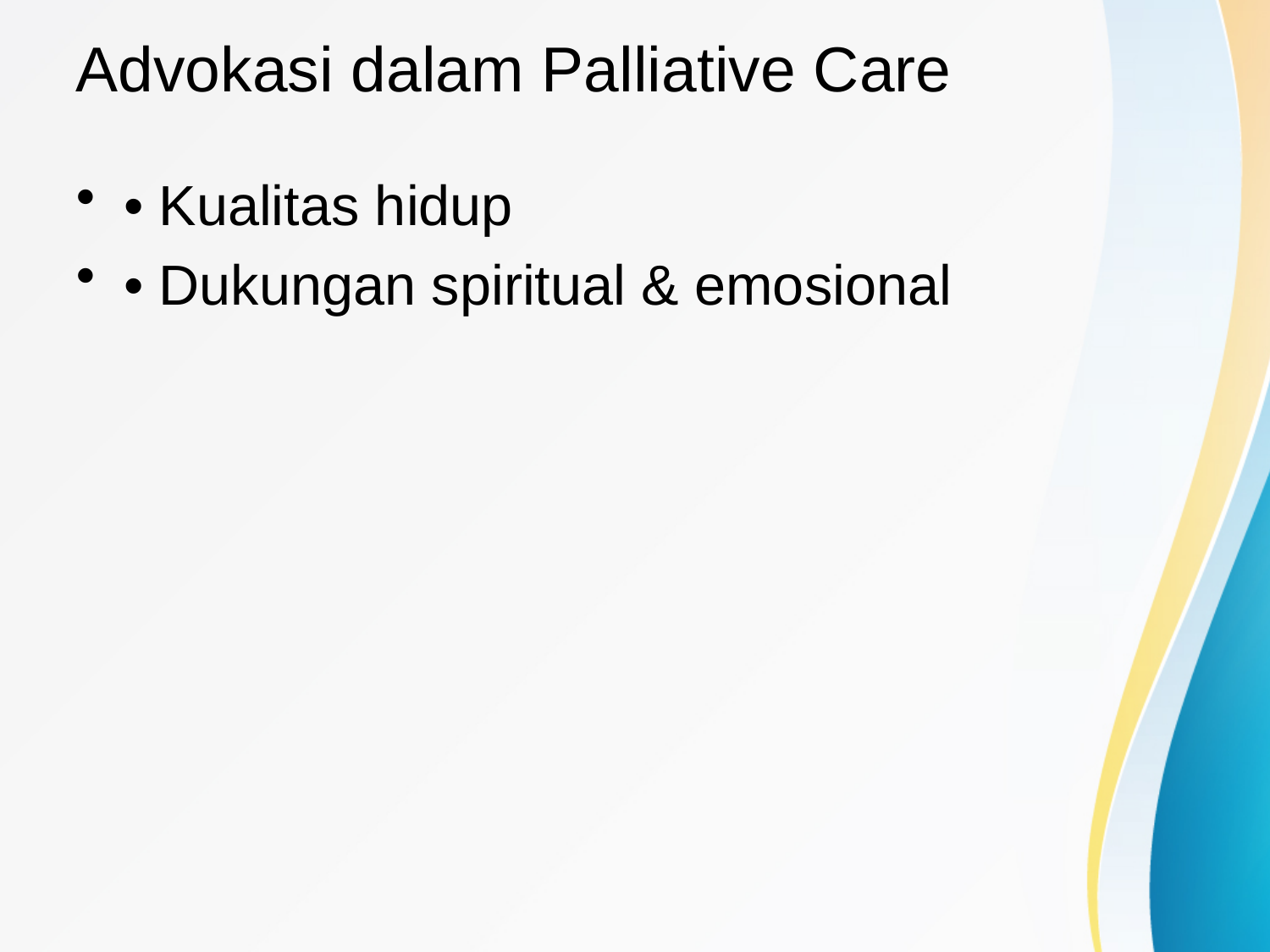

# Advokasi dalam Palliative Care
• Kualitas hidup
• Dukungan spiritual & emosional